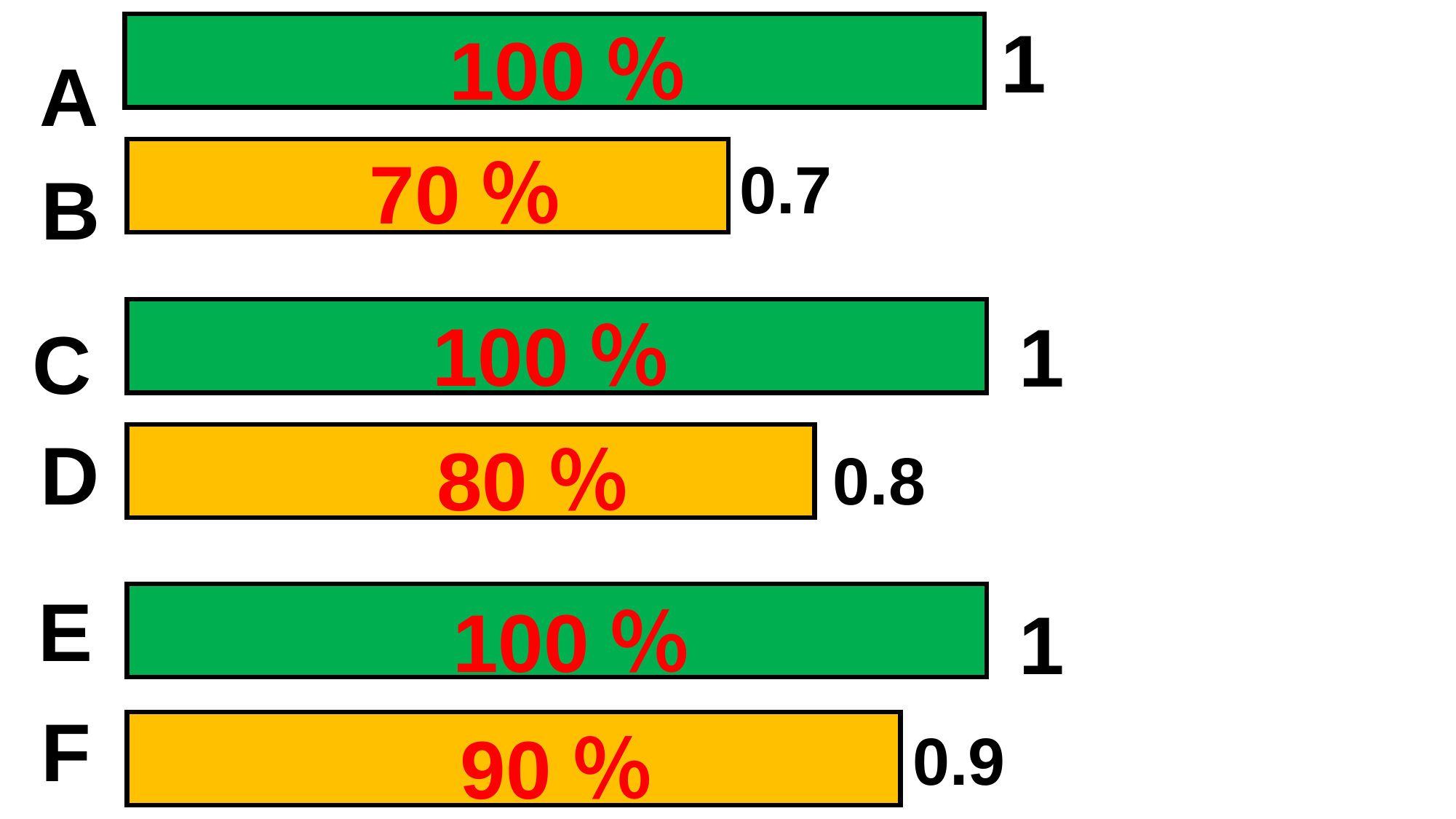

1
100％

A
70％

0.7
B
100％

1
C
D
80％

0.8
E

100％
1
F
90％

0.9